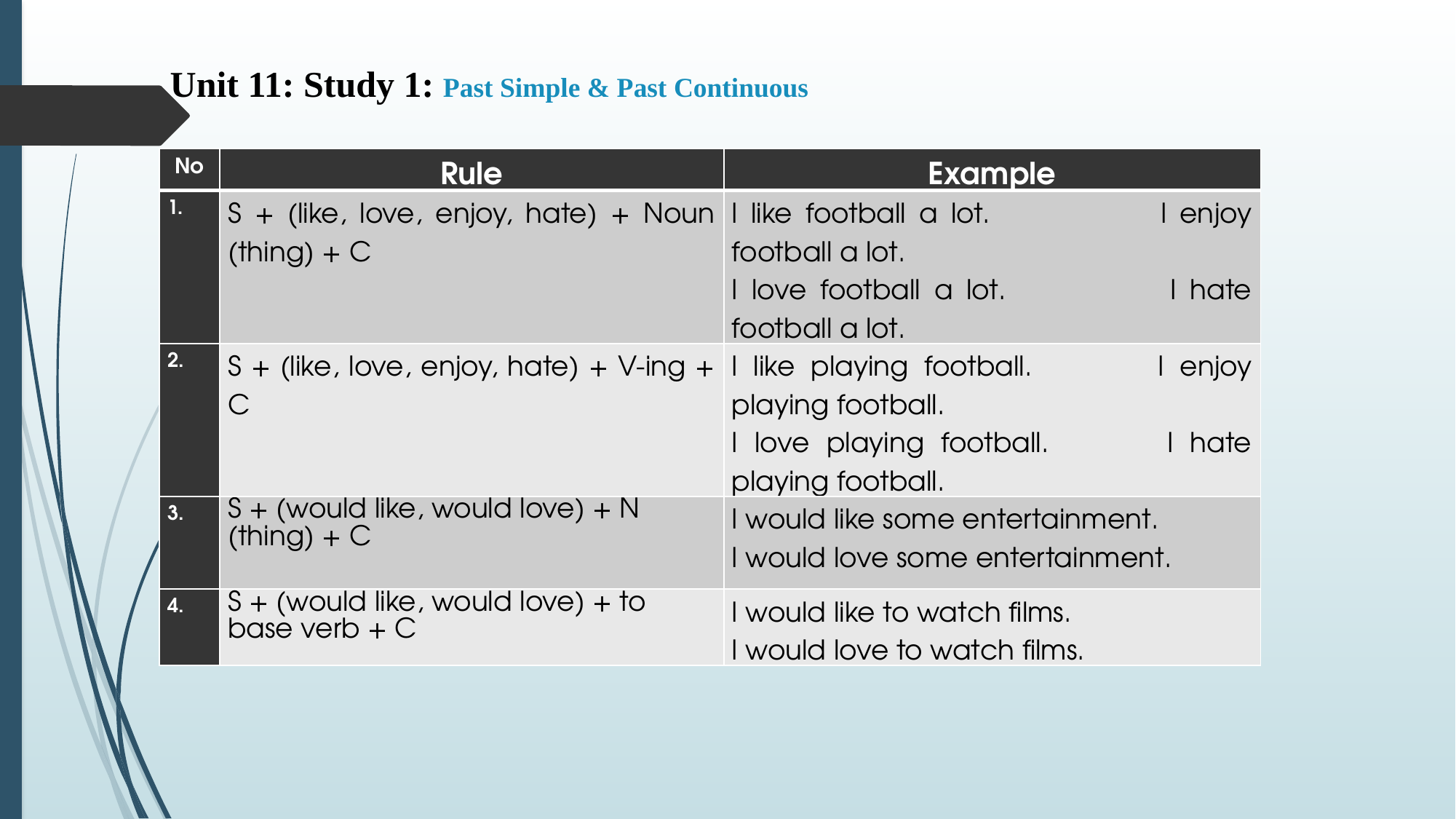

# Unit 11: Study 1: Past Simple & Past Continuous
| No | Rule | Example |
| --- | --- | --- |
| 1. | S + (like, love, enjoy, hate) + Noun (thing) + C | I like football a lot. I enjoy football a lot. I love football a lot. I hate football a lot. |
| 2. | S + (like, love, enjoy, hate) + V-ing + C | I like playing football. I enjoy playing football. I love playing football. I hate playing football. |
| 3. | S + (would like, would love) + N (thing) + C | I would like some entertainment. I would love some entertainment. |
| 4. | S + (would like, would love) + to base verb + C | I would like to watch films. I would love to watch films. |